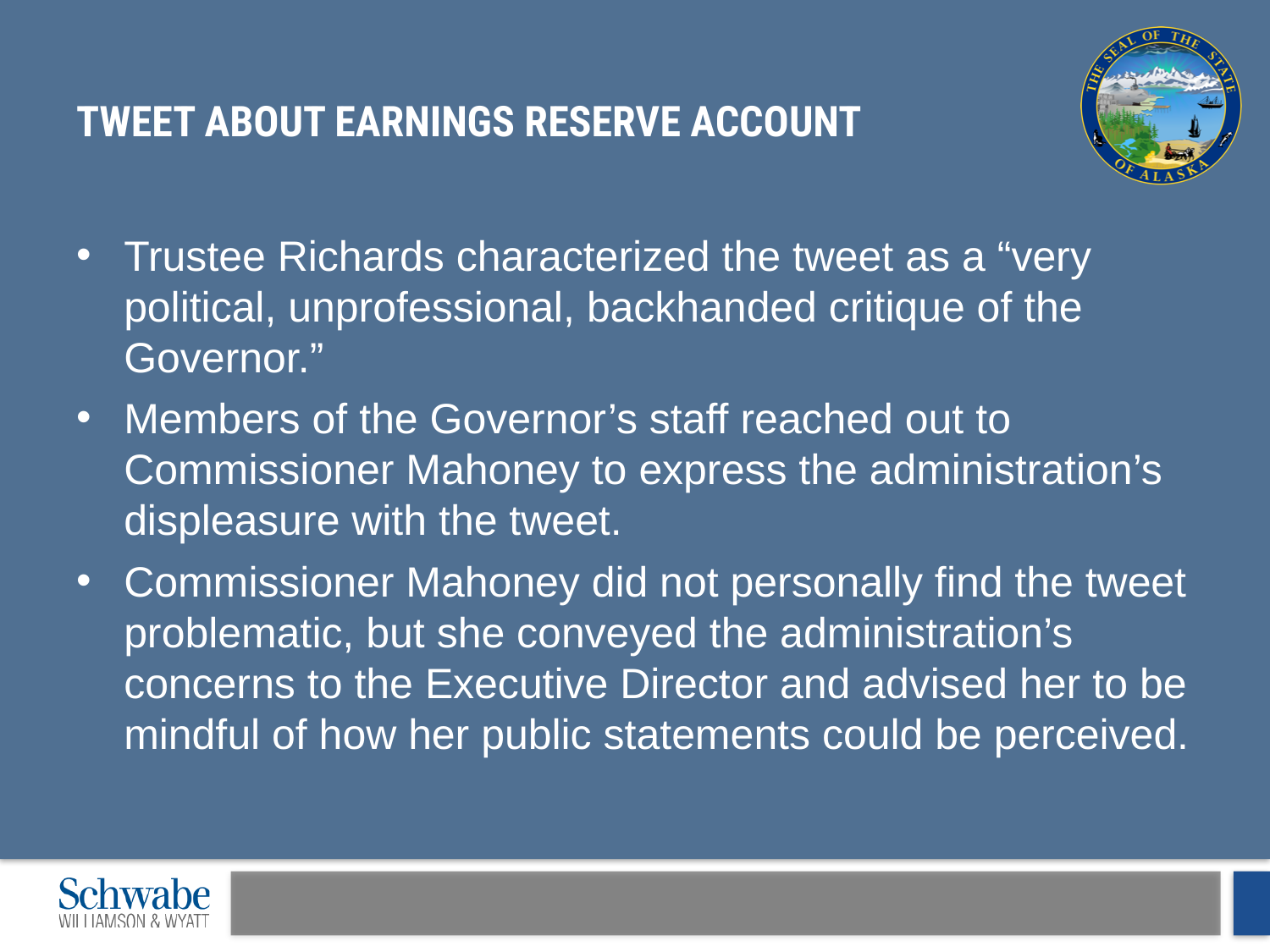

# Tweet about earnings reserve account
Trustee Richards characterized the tweet as a “very political, unprofessional, backhanded critique of the Governor.”
Members of the Governor’s staff reached out to Commissioner Mahoney to express the administration’s displeasure with the tweet.
Commissioner Mahoney did not personally find the tweet problematic, but she conveyed the administration’s concerns to the Executive Director and advised her to be mindful of how her public statements could be perceived.